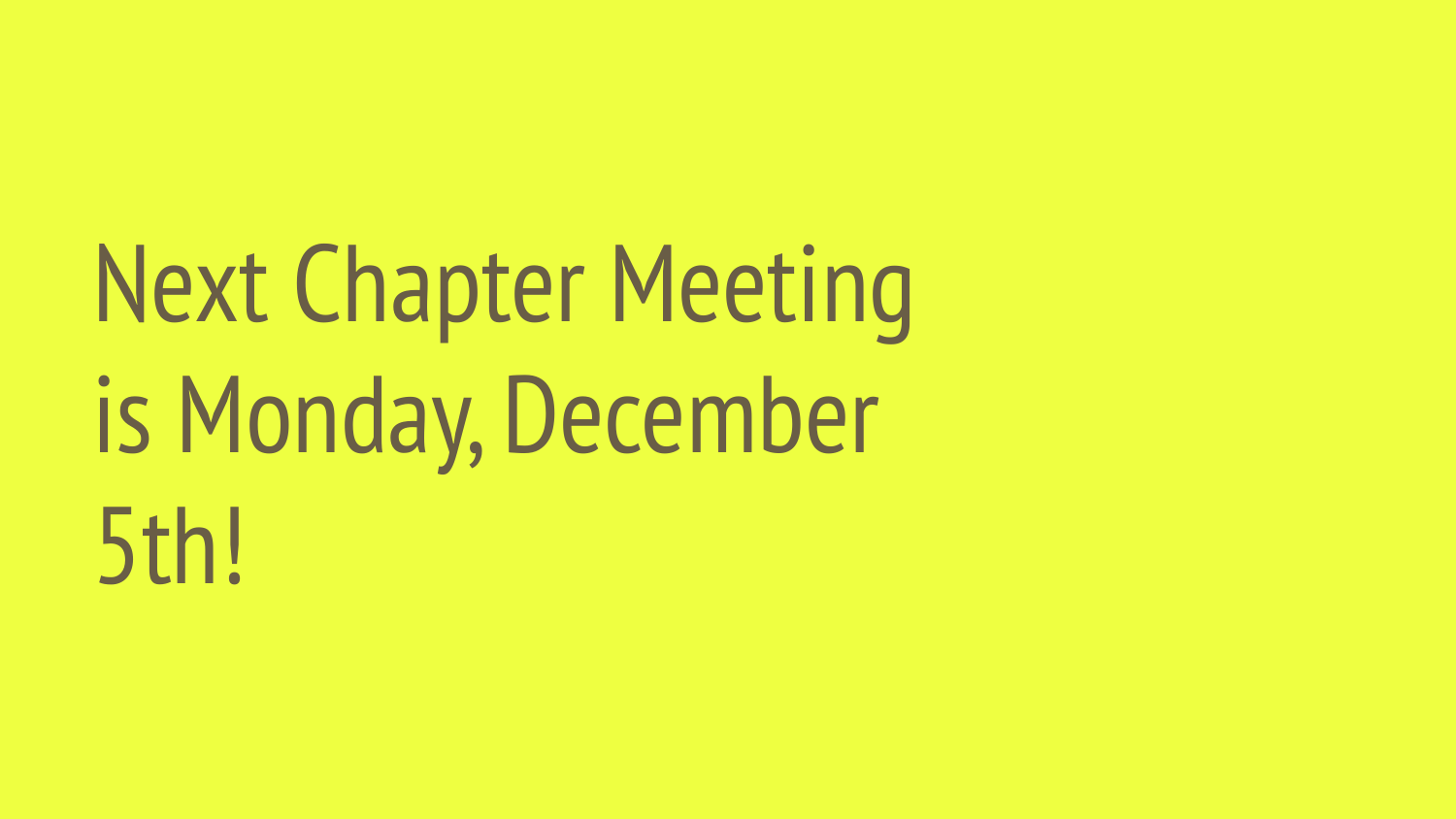

# Next Chapter Meeting is Monday, December 5th!